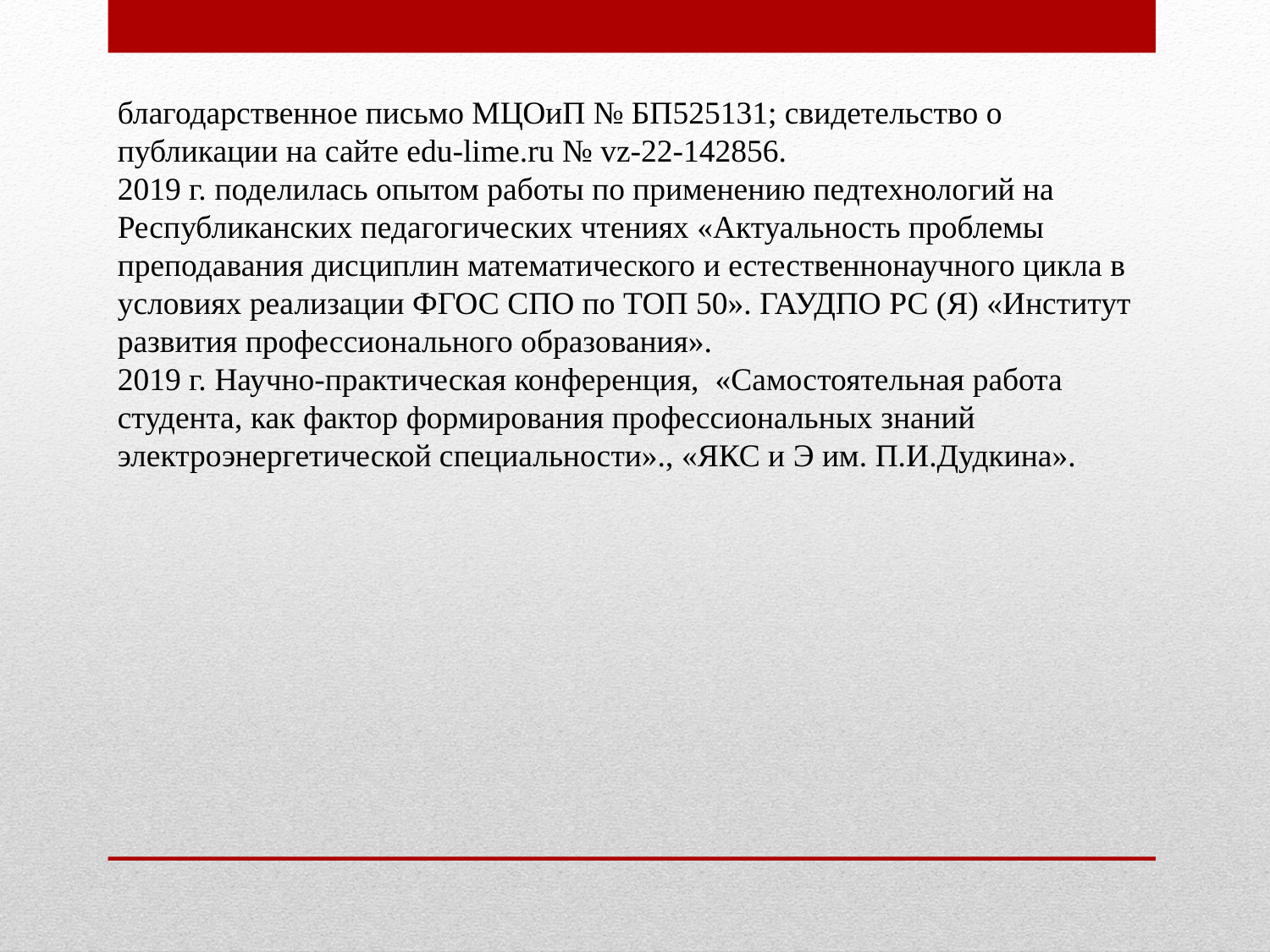

благодарственное письмо МЦОиП № БП525131; свидетельство о публикации на сайте edu-lime.ru № vz-22-142856.
2019 г. поделилась опытом работы по применению педтехнологий на  Республиканских педагогических чтениях «Актуальность проблемы преподавания дисциплин математического и естественнонаучного цикла в условиях реализации ФГОС СПО по ТОП 50». ГАУДПО РС (Я) «Институт развития профессионального образования».
2019 г. Научно-практическая конференция,  «Самостоятельная работа студента, как фактор формирования профессиональных знаний электроэнергетической специальности»., «ЯКС и Э им. П.И.Дудкина».